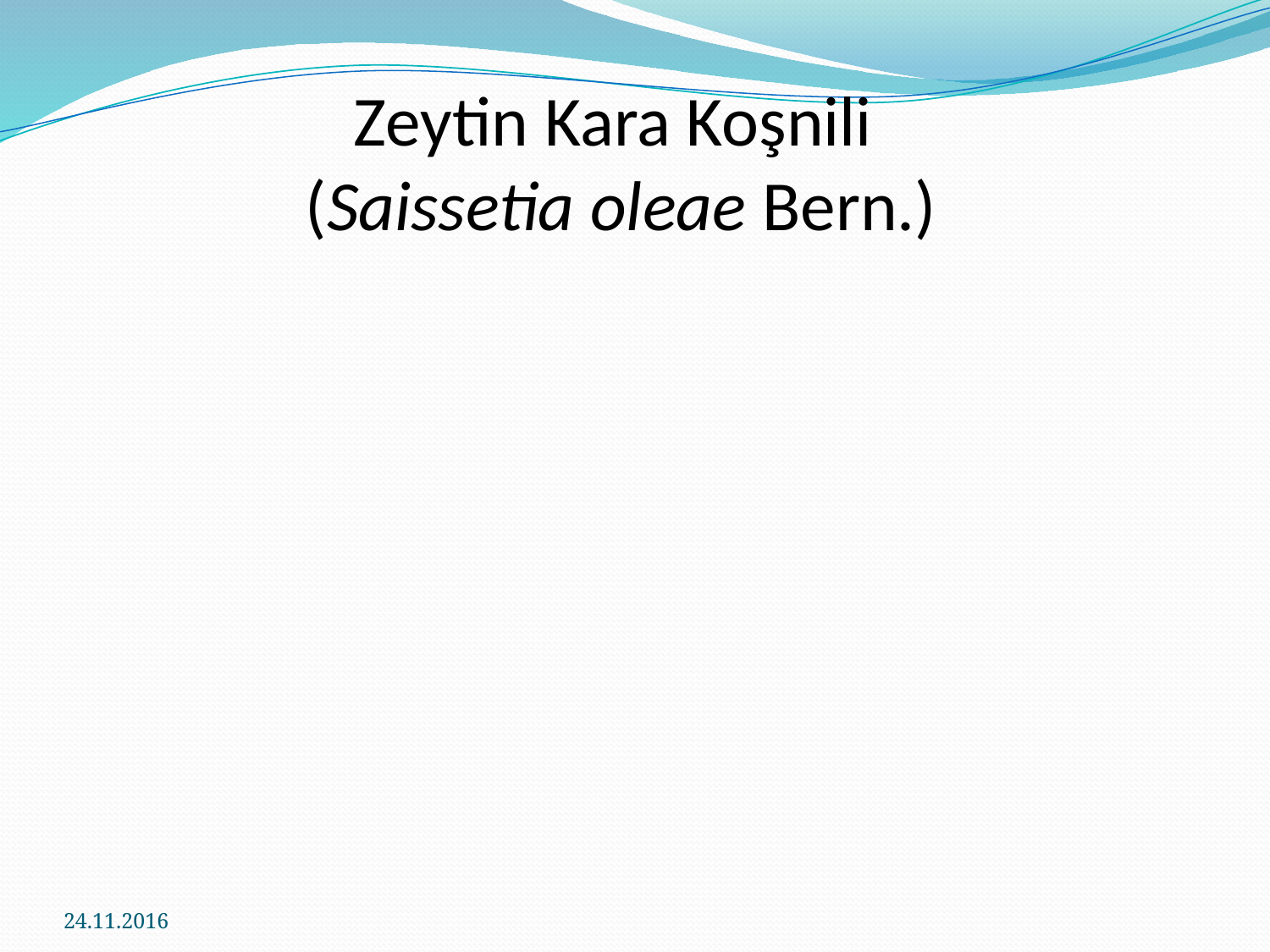

Zeytin Kara Koşnili
(Saissetia oleae Bern.)
24.11.2016